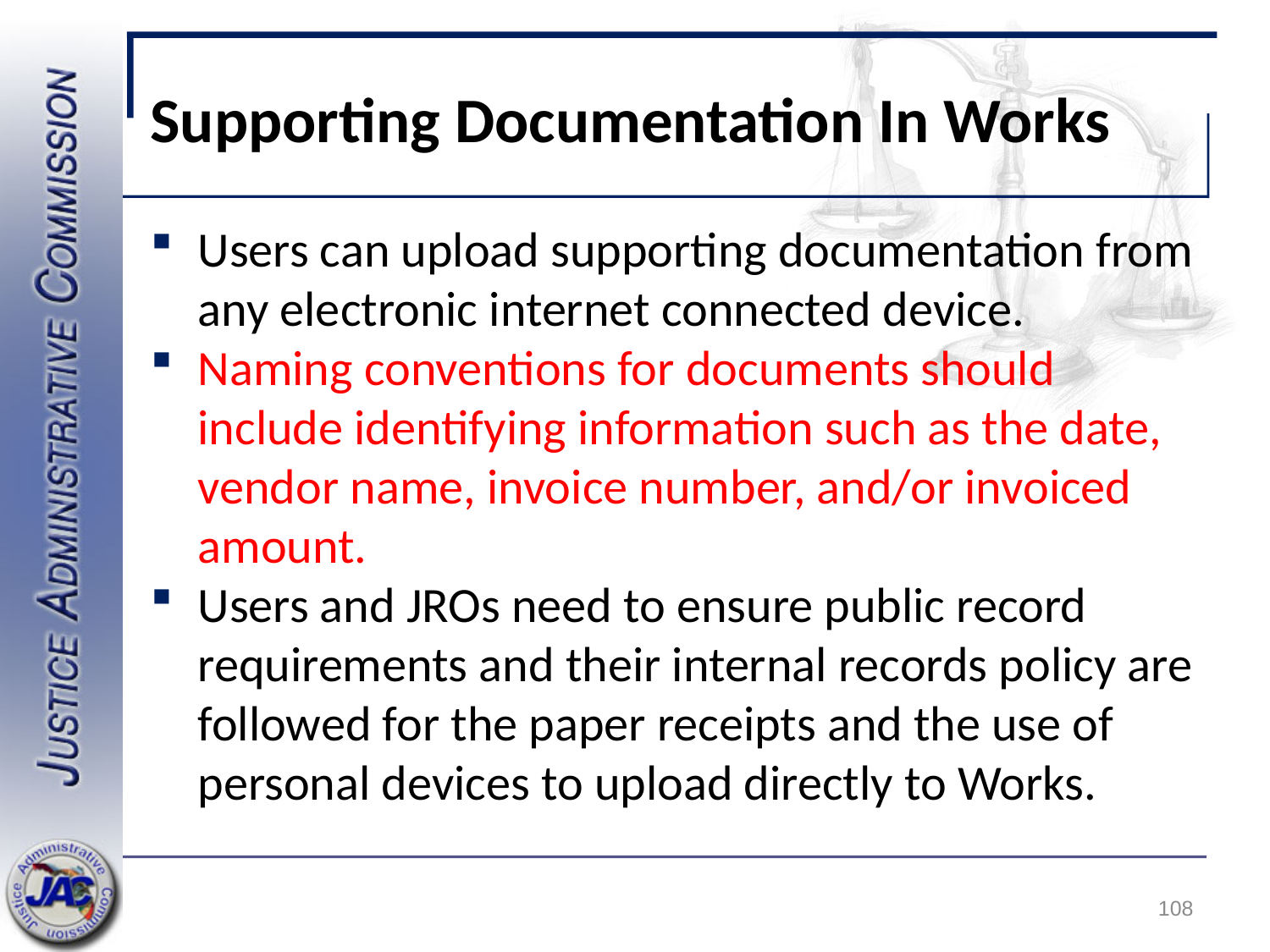

# Supporting Documentation In Works
Users can upload supporting documentation from any electronic internet connected device.
Naming conventions for documents should include identifying information such as the date, vendor name, invoice number, and/or invoiced amount.
Users and JROs need to ensure public record requirements and their internal records policy are followed for the paper receipts and the use of personal devices to upload directly to Works.

108